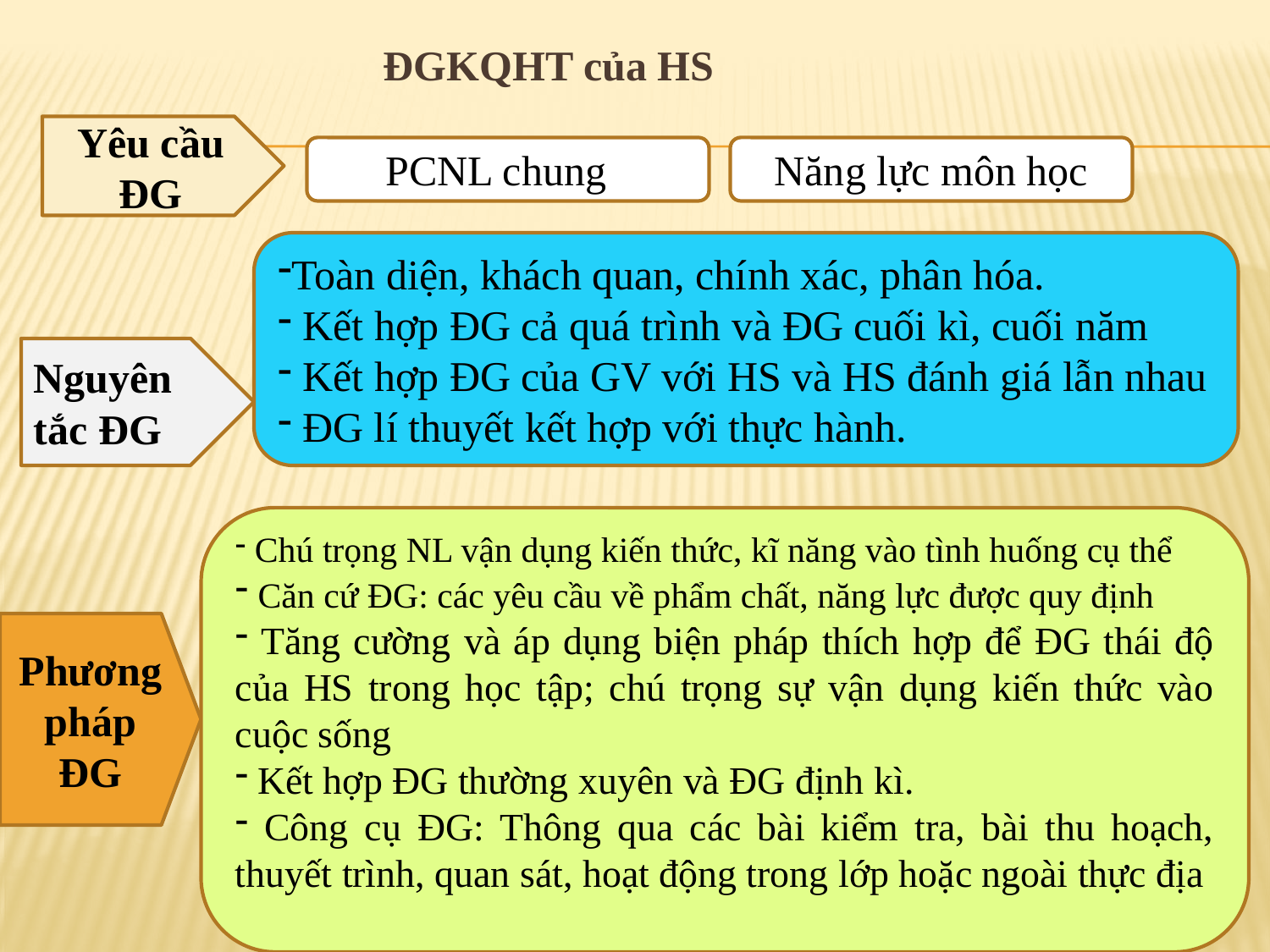

ĐGKQHT của HS

Yêu cầu ĐG
      PCNL chung
Năng lực môn học
Toàn diện, khách quan, chính xác, phân hóa.
 Kết hợp ĐG cả quá trình và ĐG cuối kì, cuối năm
 Kết hợp ĐG của GV với HS và HS đánh giá lẫn nhau
 ĐG lí thuyết kết hợp với thực hành.
Nguyên tắc ĐG
 Chú trọng NL vận dụng kiến thức, kĩ năng vào tình huống cụ thể
 Căn cứ ĐG: các yêu cầu về phẩm chất, năng lực được quy định
 Tăng cường và áp dụng biện pháp thích hợp để ĐG thái độ của HS trong học tập; chú trọng sự vận dụng kiến thức vào cuộc sống
 Kết hợp ĐG thường xuyên và ĐG định kì.
 Công cụ ĐG: Thông qua các bài kiểm tra, bài thu hoạch, thuyết trình, quan sát, hoạt động trong lớp hoặc ngoài thực địa

Phương pháp ĐG